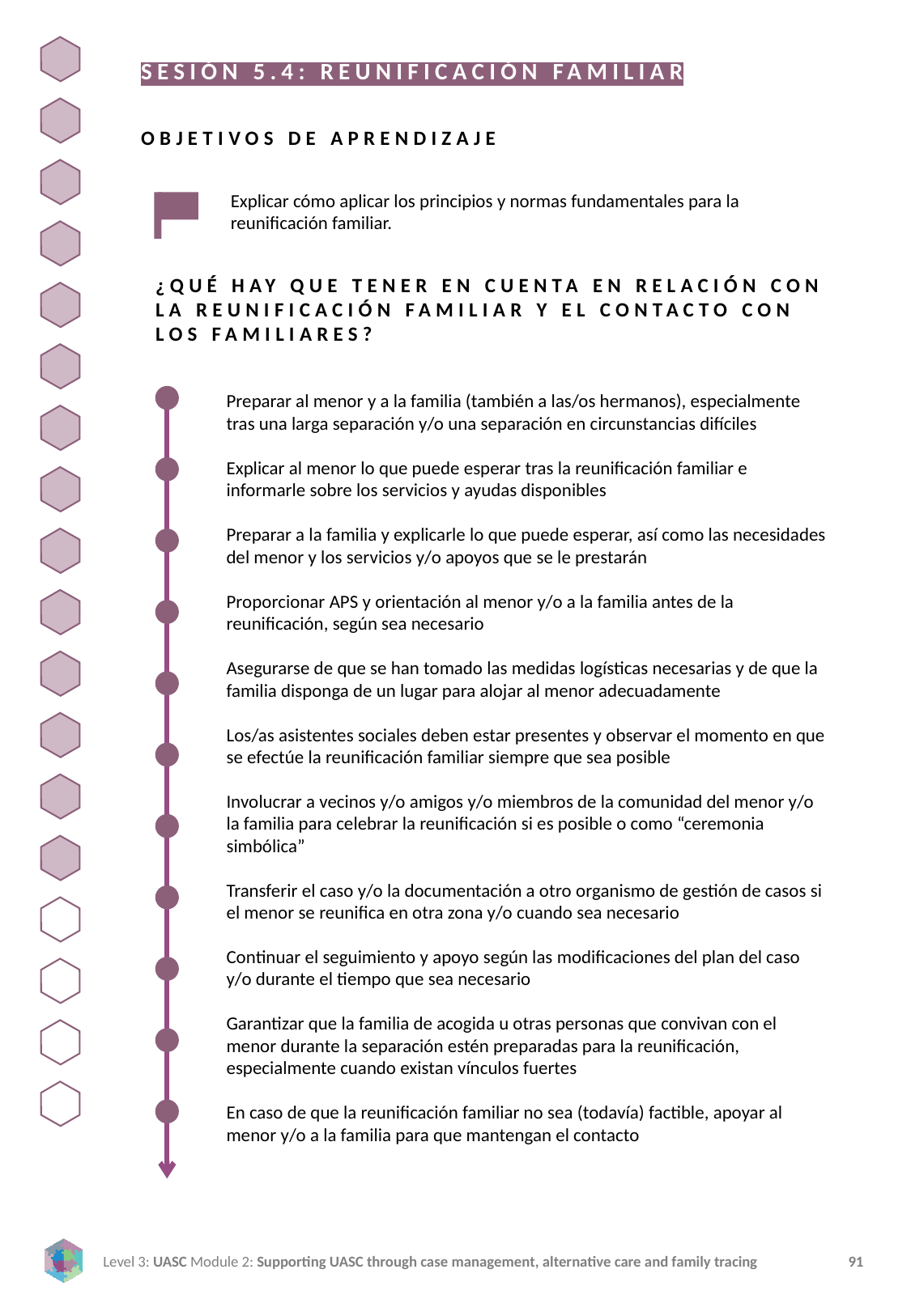

SESIÓN 5.4: REUNIFICACIÓN FAMILIAR

OBJETIVOS DE APRENDIZAJE

Explicar cómo aplicar los principios y normas fundamentales para la reunificación familiar.

¿QUÉ HAY QUE TENER EN CUENTA EN RELACIÓN CON LA REUNIFICACIÓN FAMILIAR Y EL CONTACTO CON LOS FAMILIARES?

Preparar al menor y a la familia (también a las/os hermanos), especialmente tras una larga separación y/o una separación en circunstancias difíciles

Explicar al menor lo que puede esperar tras la reunificación familiar e informarle sobre los servicios y ayudas disponibles

Preparar a la familia y explicarle lo que puede esperar, así como las necesidades del menor y los servicios y/o apoyos que se le prestarán

Proporcionar APS y orientación al menor y/o a la familia antes de la reunificación, según sea necesario

Asegurarse de que se han tomado las medidas logísticas necesarias y de que la familia disponga de un lugar para alojar al menor adecuadamente

Los/as asistentes sociales deben estar presentes y observar el momento en que se efectúe la reunificación familiar siempre que sea posible

Involucrar a vecinos y/o amigos y/o miembros de la comunidad del menor y/o la familia para celebrar la reunificación si es posible o como “ceremonia simbólica”

Transferir el caso y/o la documentación a otro organismo de gestión de casos si el menor se reunifica en otra zona y/o cuando sea necesario

Continuar el seguimiento y apoyo según las modificaciones del plan del caso y/o durante el tiempo que sea necesario

Garantizar que la familia de acogida u otras personas que convivan con el menor durante la separación estén preparadas para la reunificación, especialmente cuando existan vínculos fuertes

En caso de que la reunificación familiar no sea (todavía) factible, apoyar al menor y/o a la familia para que mantengan el contacto